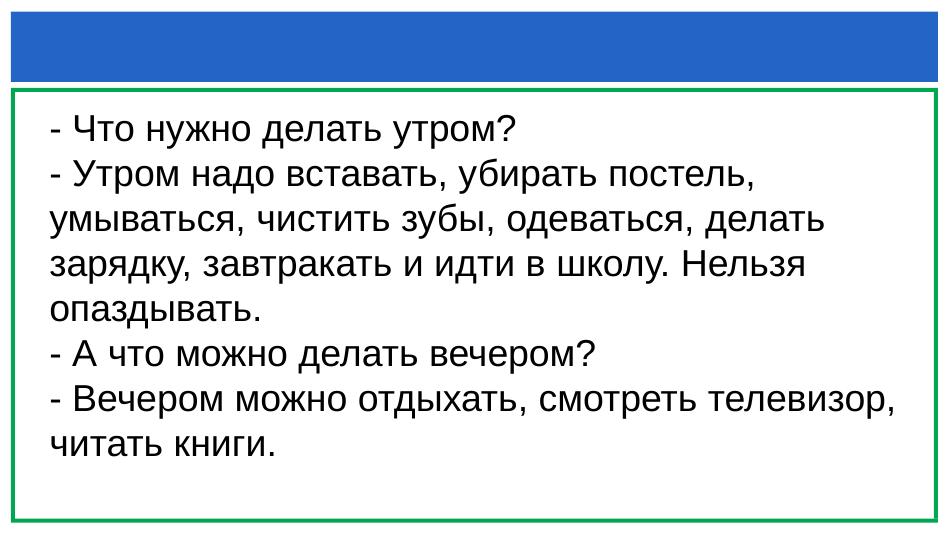

#
- Что нужно делать утром?
- Утром надо вставать, убирать постель, умываться, чистить зубы, одеваться, делать зарядку, завтракать и идти в школу. Нельзя опаздывать.
- А что можно делать вечером?
- Вечером можно отдыхать, смотреть телевизор, читать книги.